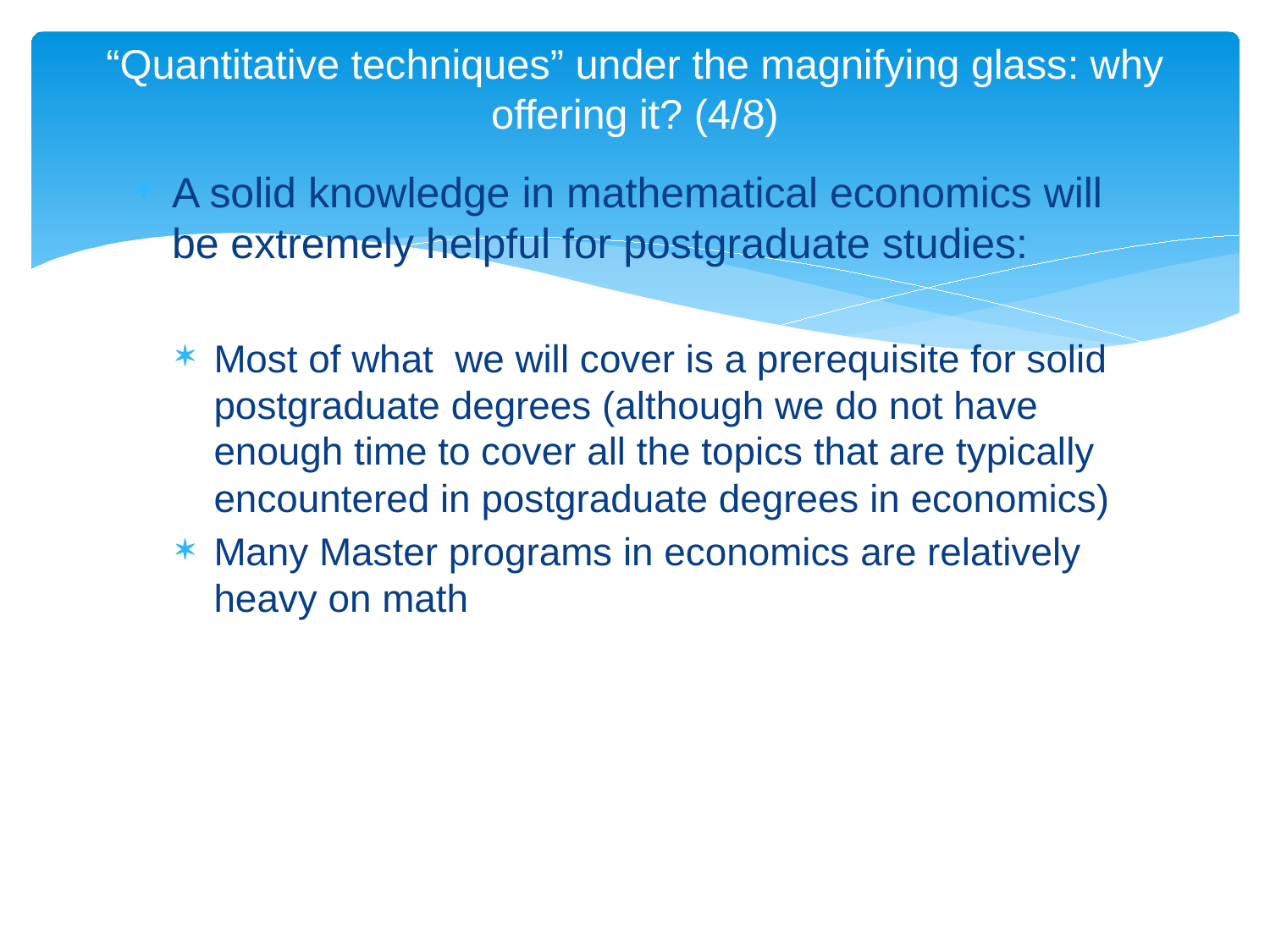

# “Quantitative techniques” under the magnifying glass: why offering it? (4/8)
A solid knowledge in mathematical economics will be extremely helpful for postgraduate studies:

Most of what  we will cover is a prerequisite for solid postgraduate degrees (although we do not have enough time to cover all the topics that are typically encountered in postgraduate degrees in economics)
Many Master programs in economics are relatively heavy on math